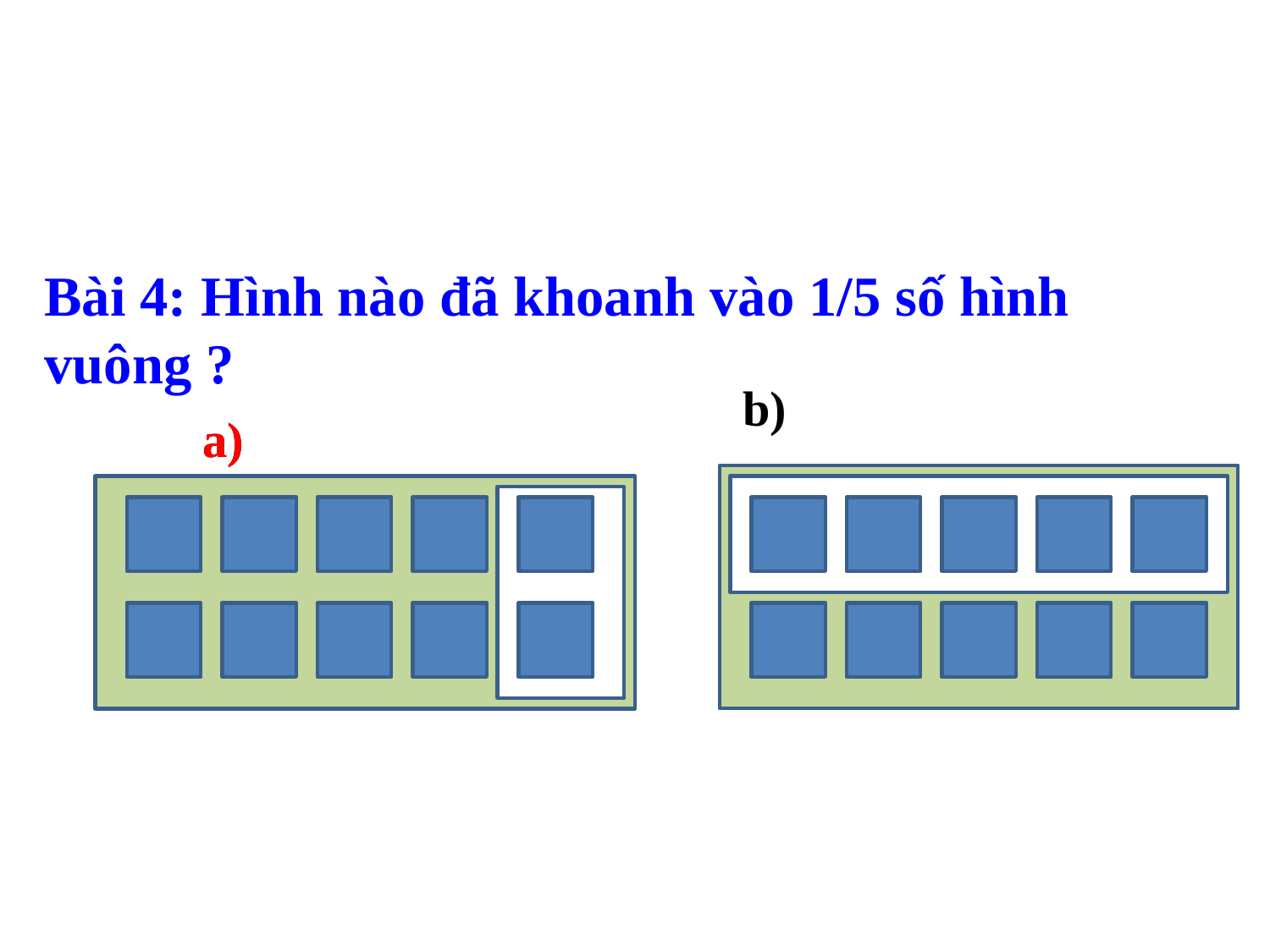

Bài 4: Hình nào đã khoanh vào 1/5 số hình vuông ?
b)
a)
a)